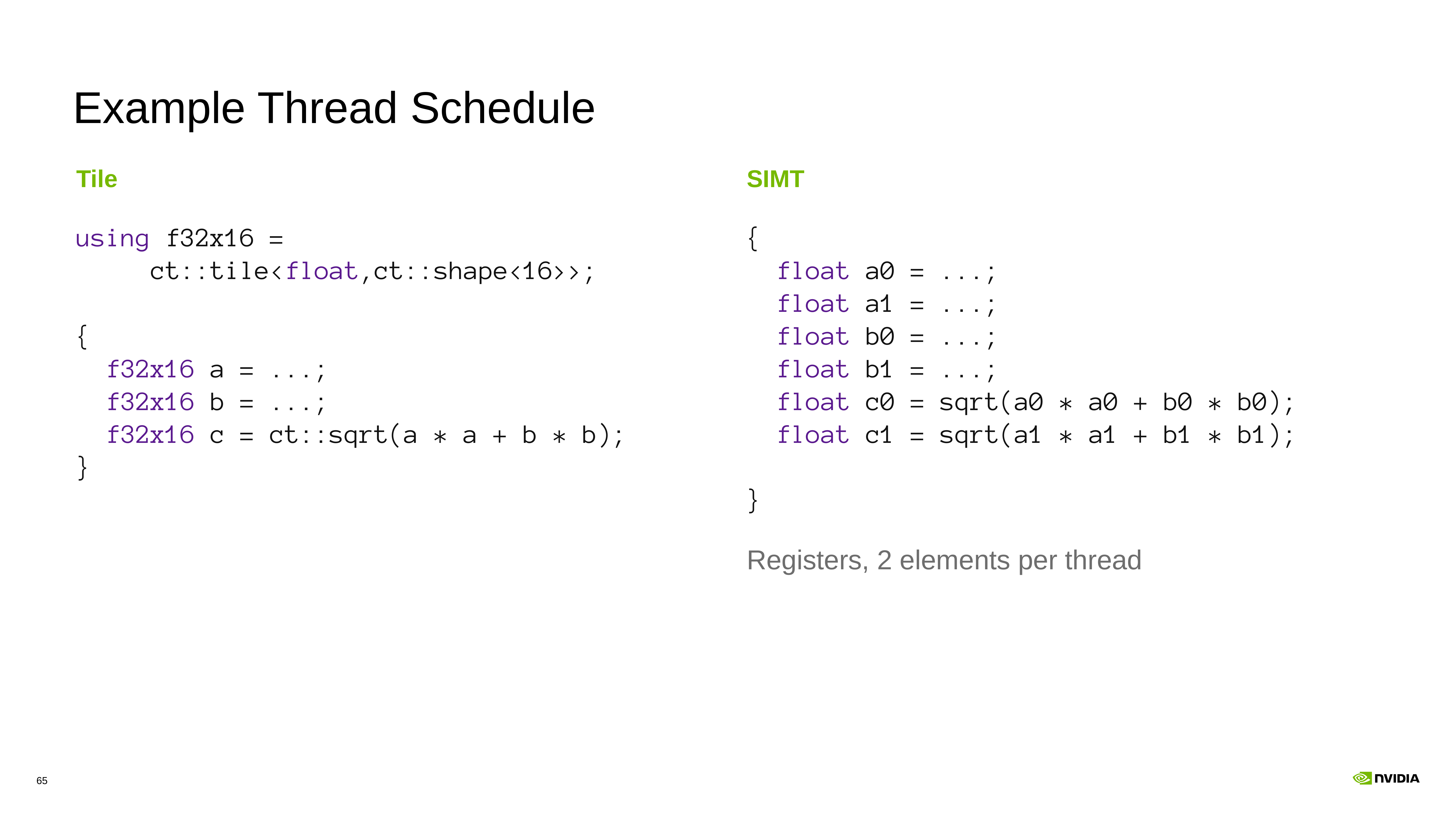

# Example Thread Schedule
Tile
SIMT
using f32x16 =
     ct::tile<float,ct::shape<16>>;

{
  f32x16 a = ...;
  f32x16 b = ...;
  f32x16 c = ct::sqrt(a * a + b * b);
}
{
  float a0 = ...;
  float a1 = ...;
  float b0 = ...;
  float b1 = ...;
  float c0 = sqrt(a0 * a0 + b0 * b0);
  float c1 = sqrt(a1 * a1 + b1 * b1);

}
Registers, 2 elements per thread
65